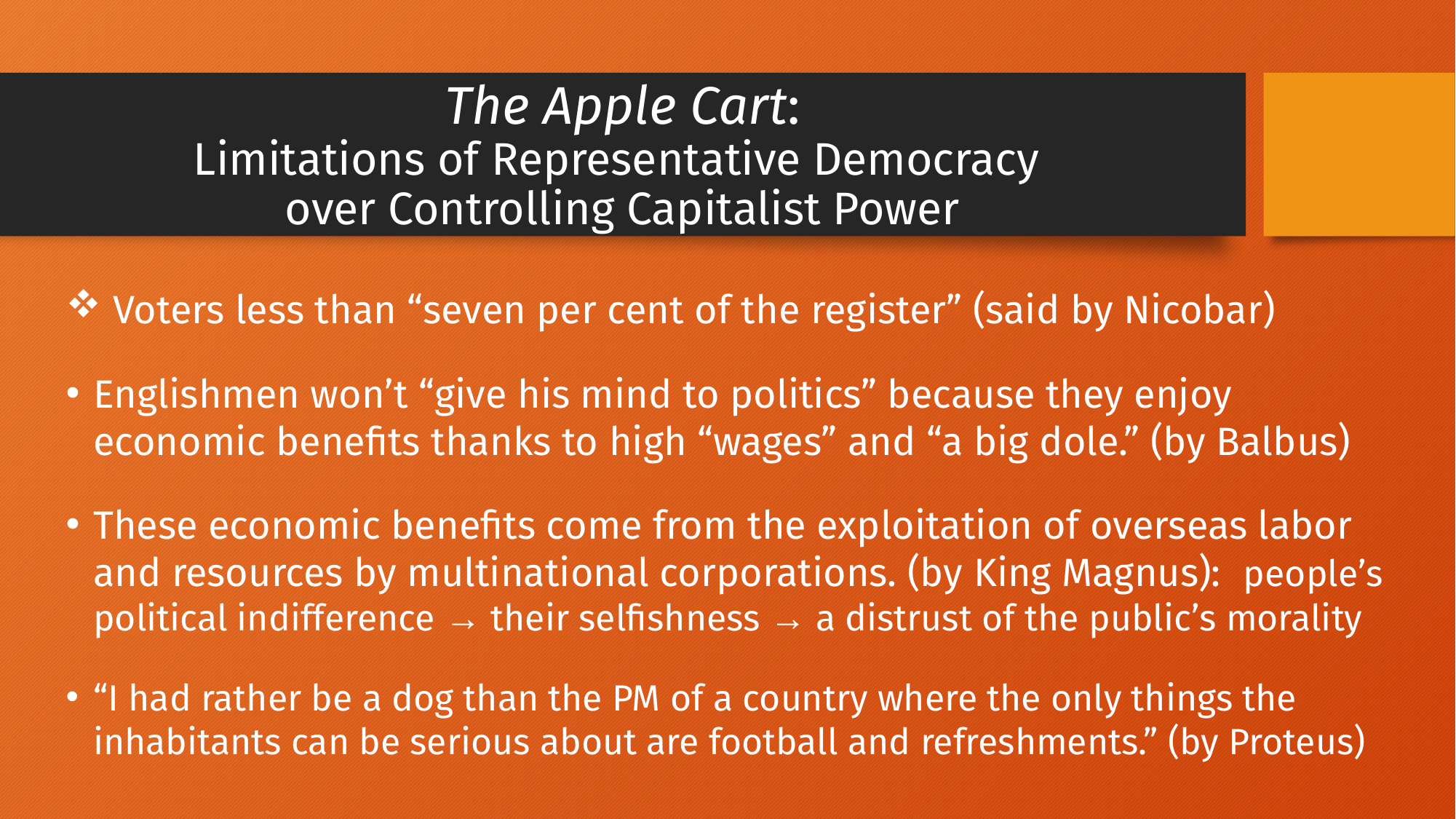

# The Apple Cart: Limitations of Representative Democracy over Controlling Capitalist Power
 Voters less than “seven per cent of the register” (said by Nicobar)
Englishmen won’t “give his mind to politics” because they enjoy economic benefits thanks to high “wages” and “a big dole.” (by Balbus)
These economic benefits come from the exploitation of overseas labor and resources by multinational corporations. (by King Magnus):  people’s political indifference → their selfishness → a distrust of the public’s morality
“I had rather be a dog than the PM of a country where the only things the inhabitants can be serious about are football and refreshments.” (by Proteus)